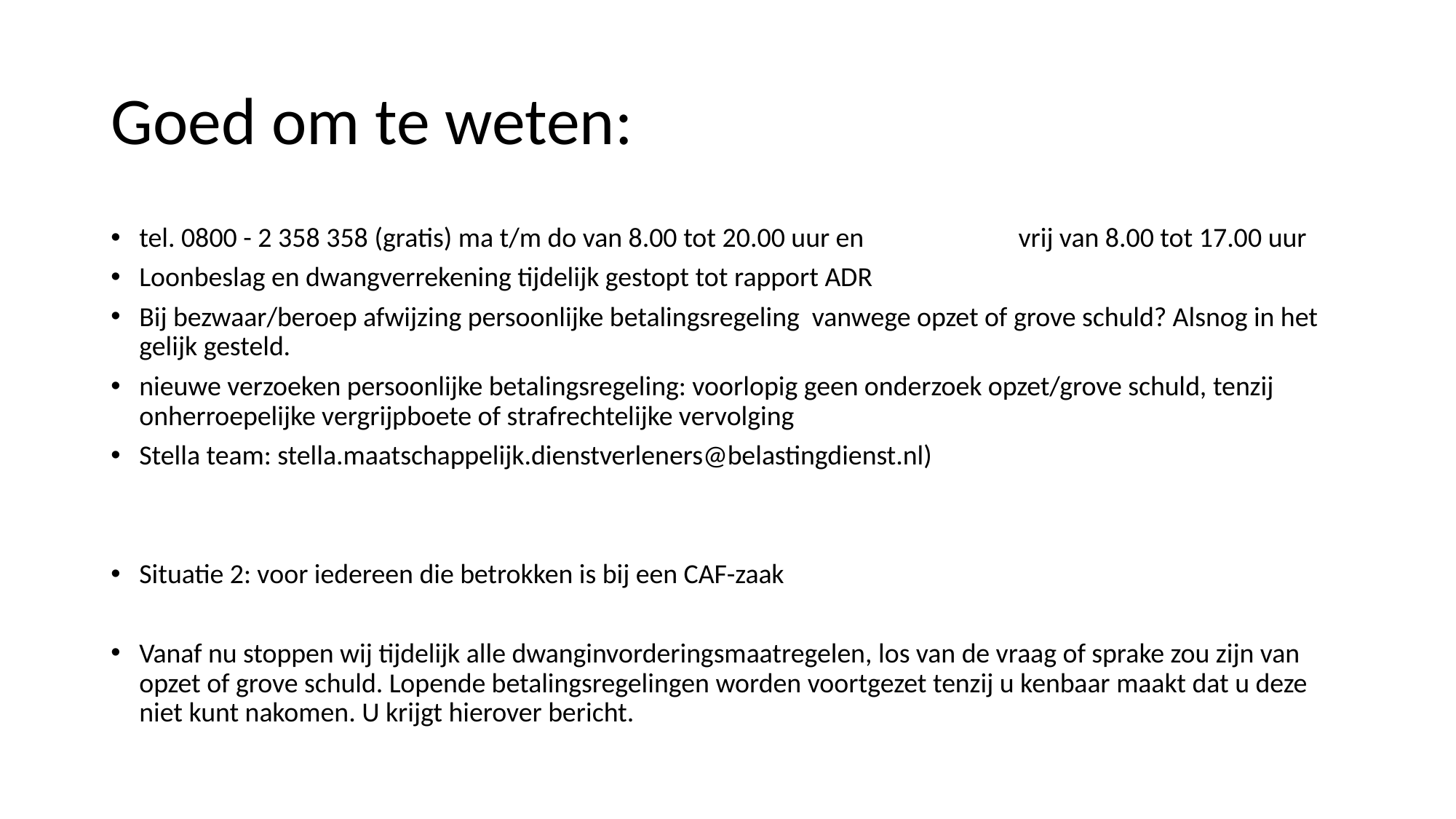

# Goed om te weten:
tel. 0800 - 2 358 358 (gratis) ma t/m do van 8.00 tot 20.00 uur en                         vrij van 8.00 tot 17.00 uur
Loonbeslag en dwangverrekening tijdelijk gestopt tot rapport ADR
Bij bezwaar/beroep afwijzing persoonlijke betalingsregeling  vanwege opzet of grove schuld? Alsnog in het gelijk gesteld.
nieuwe verzoeken persoonlijke betalingsregeling: voorlopig geen onderzoek opzet/grove schuld, tenzij onherroepelijke vergrijpboete of strafrechtelijke vervolging
Stella team: stella.maatschappelijk.dienstverleners@belastingdienst.nl)

Situatie 2: voor iedereen die betrokken is bij een CAF-zaak

Vanaf nu stoppen wij tijdelijk alle dwanginvorderingsmaatregelen, los van de vraag of sprake zou zijn van opzet of grove schuld. Lopende betalingsregelingen worden voortgezet tenzij u kenbaar maakt dat u deze niet kunt nakomen. U krijgt hierover bericht.